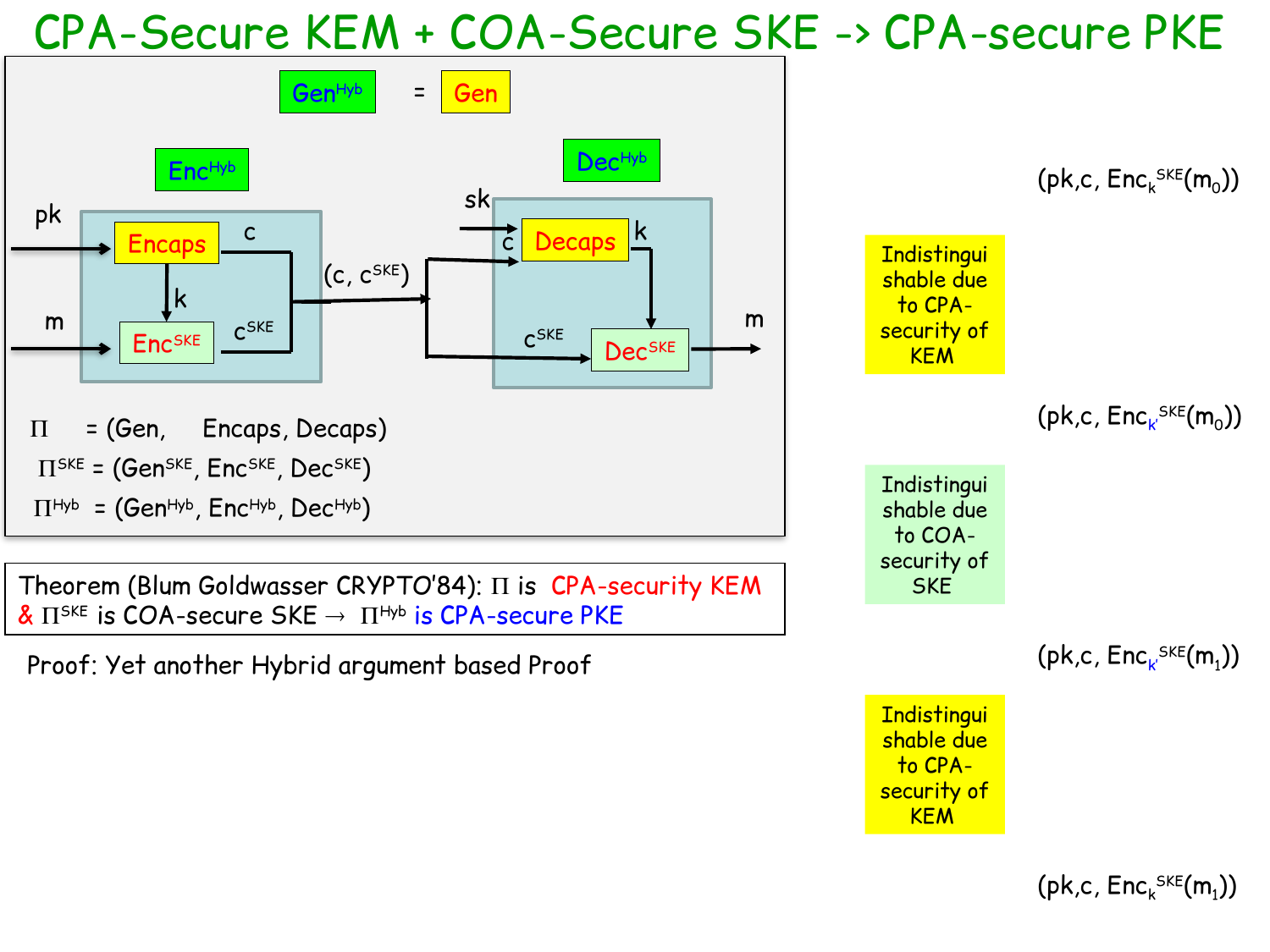

CPA-Secure KEM + COA-Secure SKE -> CPA-secure PKE

=
GenHyb
Gen
DecHyb
EncHyb
(pk,c, EnckSKE(m0))
sk

c
pk
c

(c, cSKE)
m
cSKE
k
Decaps
Encaps
Indistinguishable due to CPA-security of KEM
k
m
cSKE
EncSKE
DecSKE
(pk,c, Enck’SKE(m0))
Π     = (Gen,     Encaps, Decaps)
ΠSKE = (GenSKE, EncSKE, DecSKE)
Indistinguishable due to COA-security of SKE
ΠHyb  = (GenHyb, EncHyb, DecHyb)
Theorem (Blum Goldwasser CRYPTO’84): Π is  CPA-security KEM & ΠSKE  is COA-secure SKE →  ΠHyb is CPA-secure PKE
(pk,c, Enck’SKE(m1))
Proof: Yet another Hybrid argument based Proof
Indistinguishable due to CPA-security of KEM
(pk,c, EnckSKE(m1))